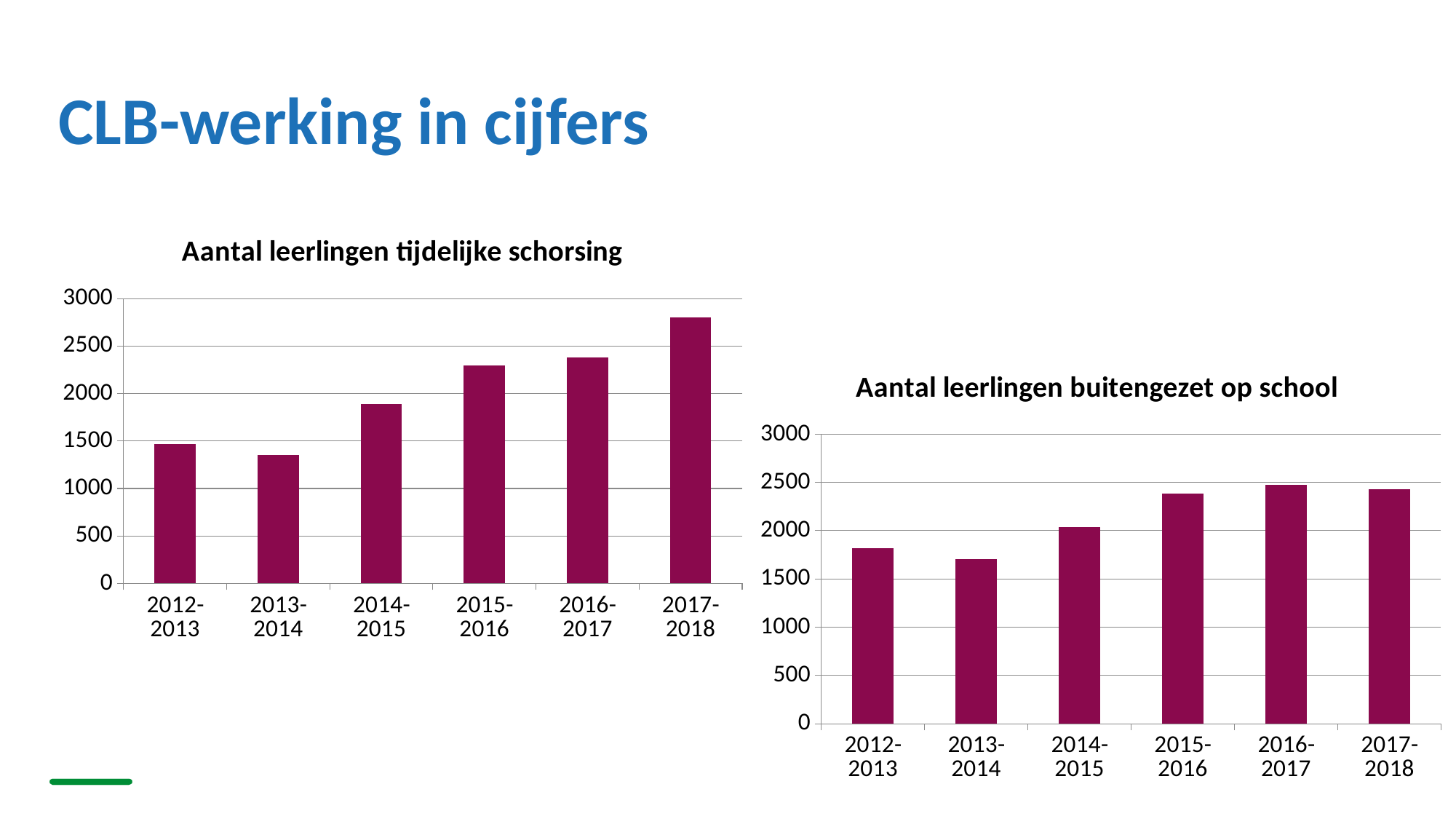

# CLB-werking in cijfers

### Chart: Aantal leerlingen tijdelijke schorsing

| Category | Aantal lln |
|---|---|
| 2012-2013 | 1471.0 |
| 2013-2014 | 1355.0 |
| 2014-2015 | 1888.0 |
| 2015-2016 | 2298.0 |
| 2016-2017 | 2379.0 |
| 2017-2018 | 2802.0 |

### Chart: Aantal leerlingen buitengezet op school

| Category | Aantal lln |
|---|---|
| 2012-2013 | 1820.0 |
| 2013-2014 | 1705.0 |
| 2014-2015 | 2039.0 |
| 2015-2016 | 2387.0 |
| 2016-2017 | 2472.0 |
| 2017-2018 | 2432.0 |